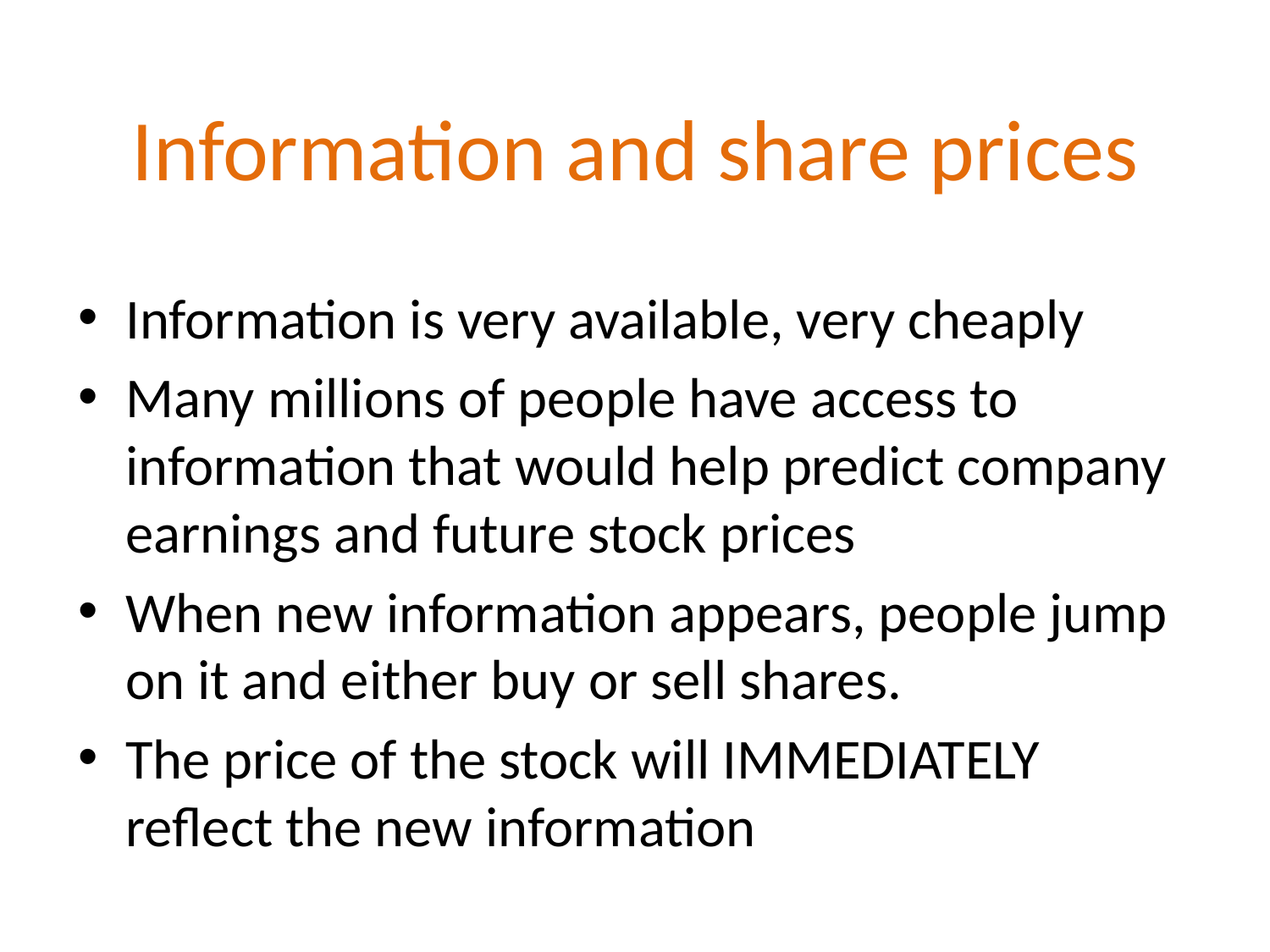

# Information and share prices
Information is very available, very cheaply
Many millions of people have access to information that would help predict company earnings and future stock prices
When new information appears, people jump on it and either buy or sell shares.
The price of the stock will IMMEDIATELY reflect the new information